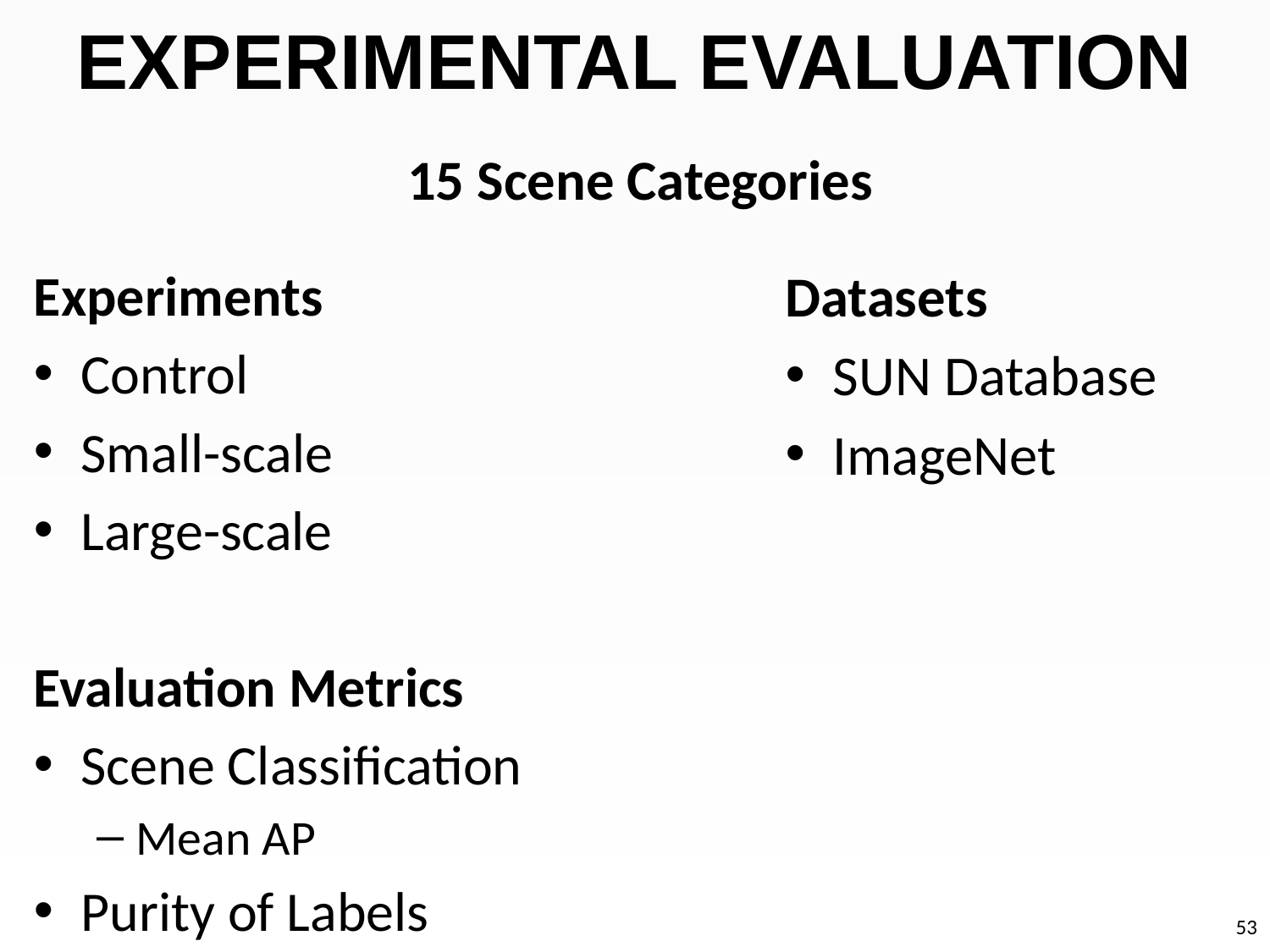

# Experimental Evaluation
15 Scene Categories
Experiments
Control
Small-scale
Large-scale

Evaluation Metrics
Scene Classification
Mean AP
Purity of Labels
Datasets
SUN Database
ImageNet
53